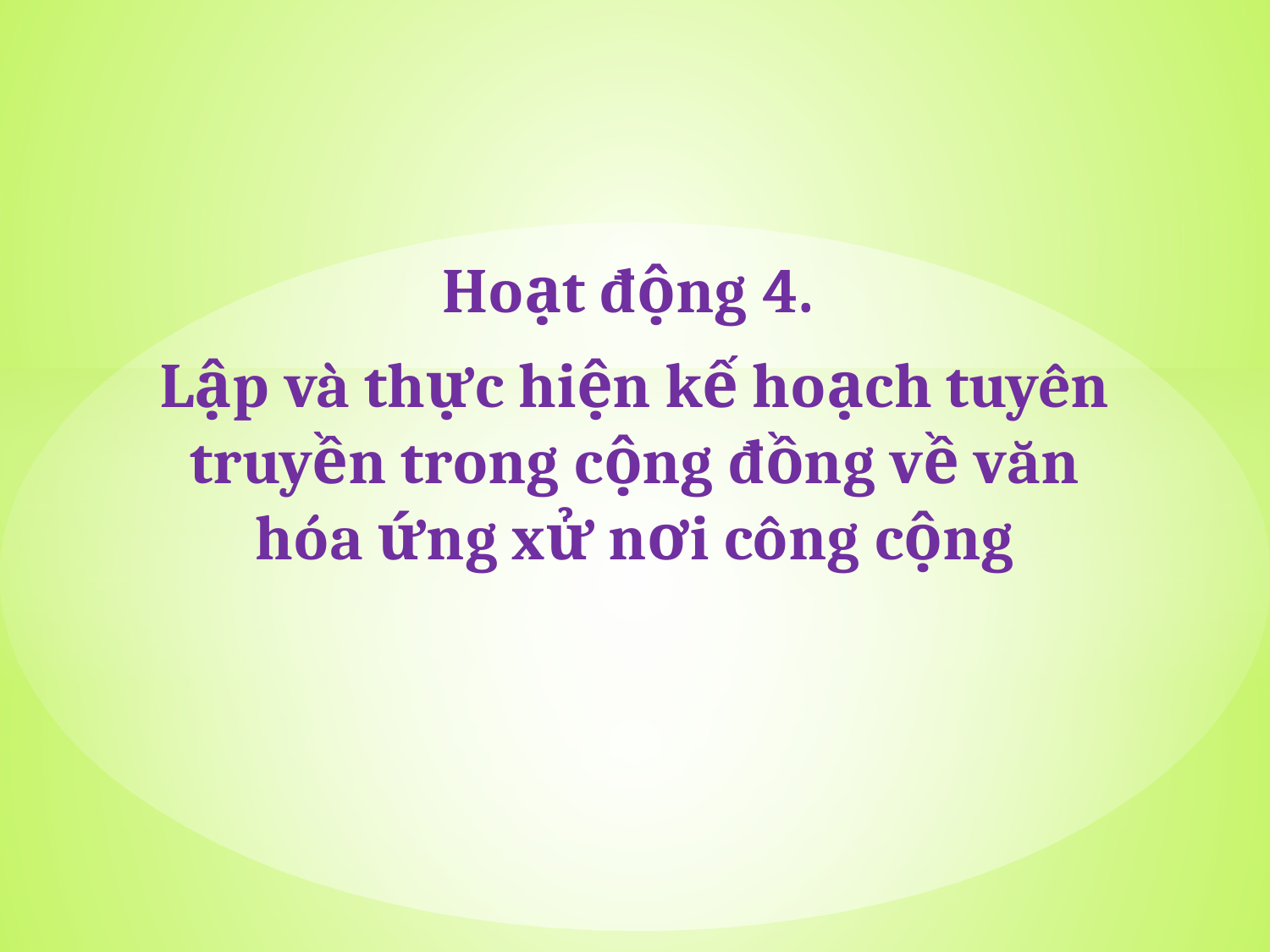

Hoạt động 4.
Lập và thực hiện kế hoạch tuyên truyền trong cộng đồng về văn hóa ứng xử nơi công cộng